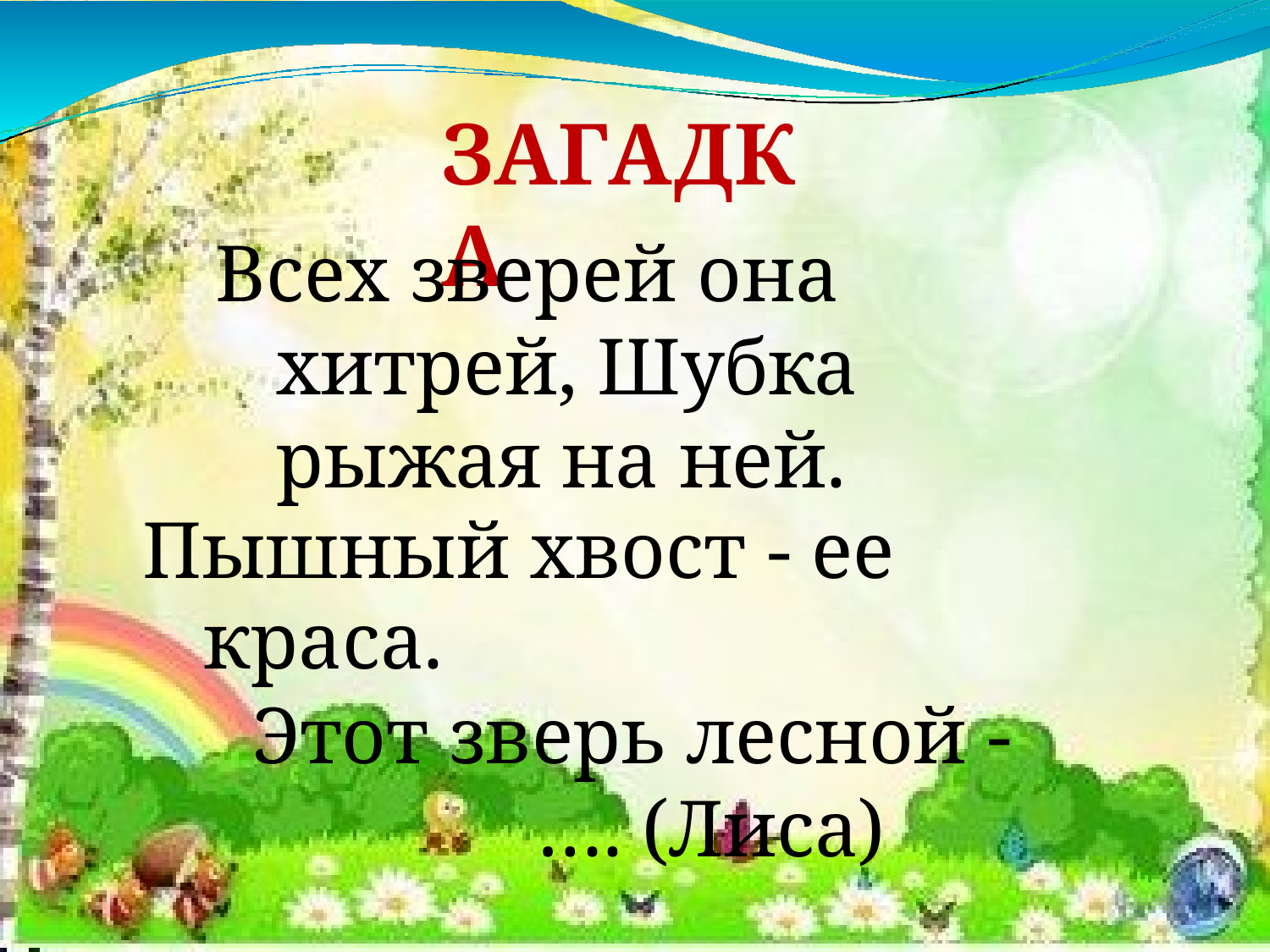

# ЗАГАДКА
Всех зверей она хитрей, Шубка рыжая на ней.
Пышный хвост - ее краса.
Этот зверь лесной - …. (Лиса)